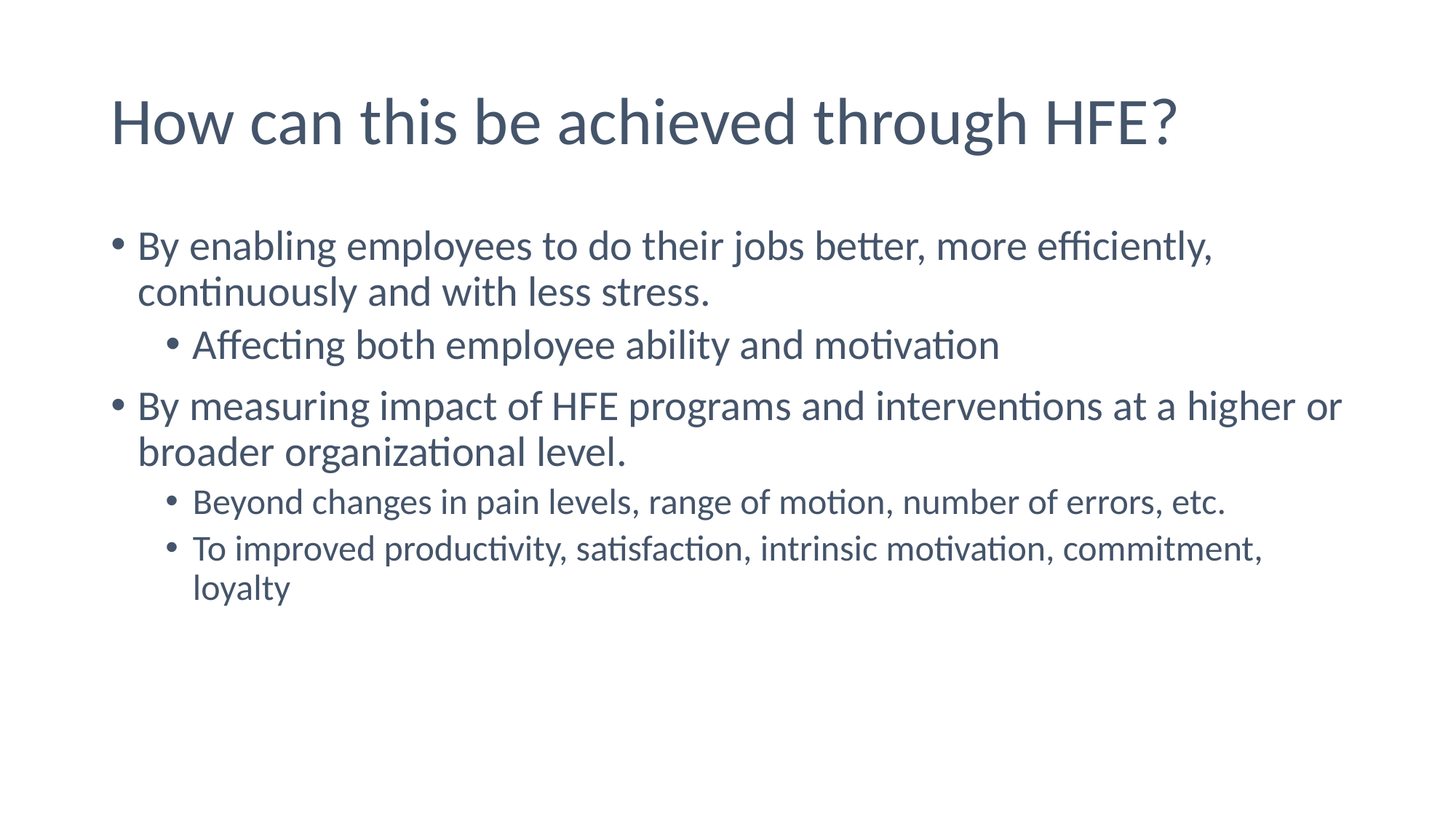

# How can this be achieved through HFE?
By enabling employees to do their jobs better, more efficiently, continuously and with less stress.
Affecting both employee ability and motivation
By measuring impact of HFE programs and interventions at a higher or broader organizational level.
Beyond changes in pain levels, range of motion, number of errors, etc.
To improved productivity, satisfaction, intrinsic motivation, commitment, loyalty